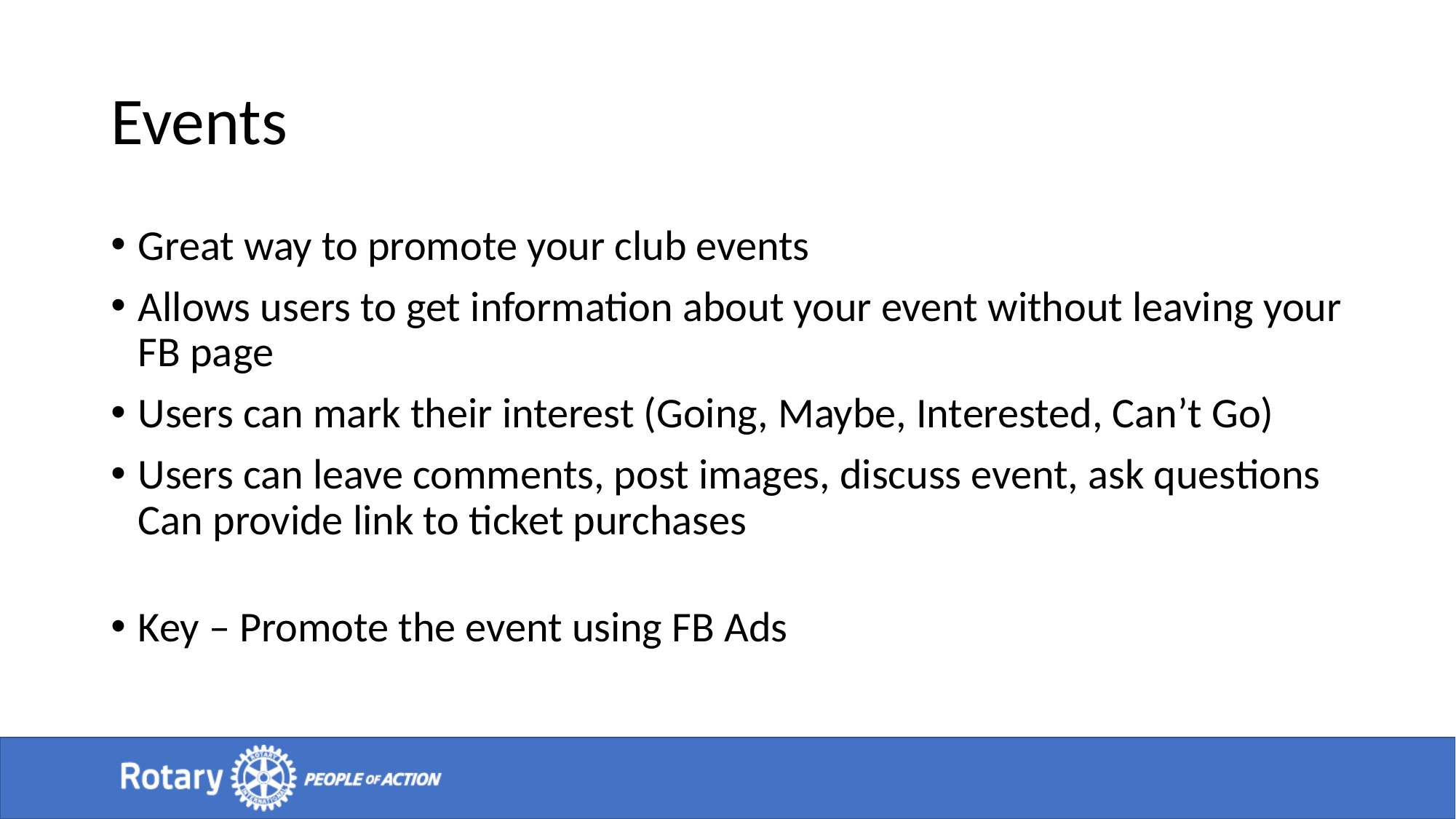

# Events
Great way to promote your club events
Allows users to get information about your event without leaving your FB page
Users can mark their interest (Going, Maybe, Interested, Can’t Go)
Users can leave comments, post images, discuss event, ask questions
Can provide link to ticket purchases
Key – Promote the event using FB Ads